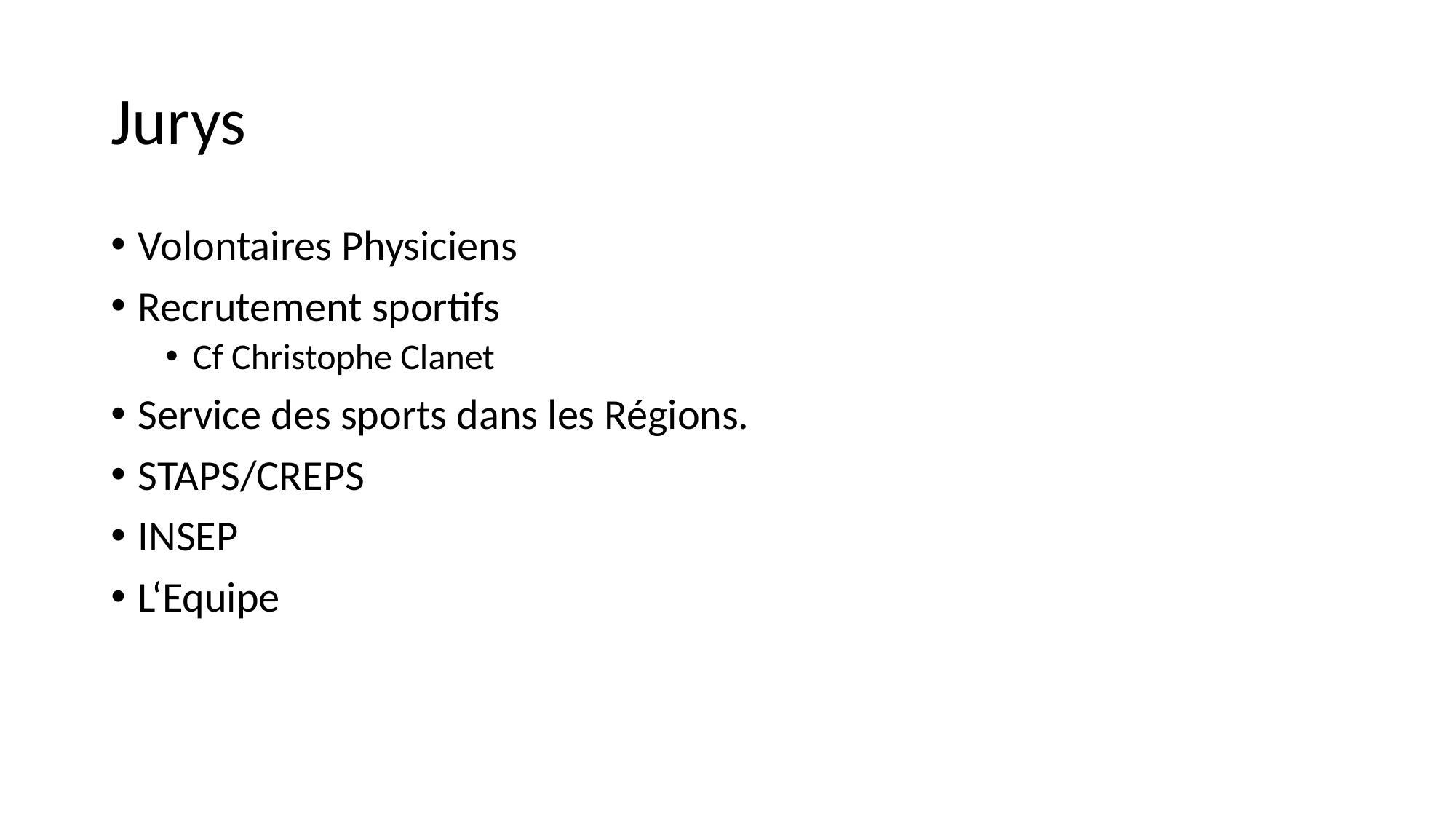

# Jurys
Volontaires Physiciens
Recrutement sportifs
Cf Christophe Clanet
Service des sports dans les Régions.
STAPS/CREPS
INSEP
L‘Equipe